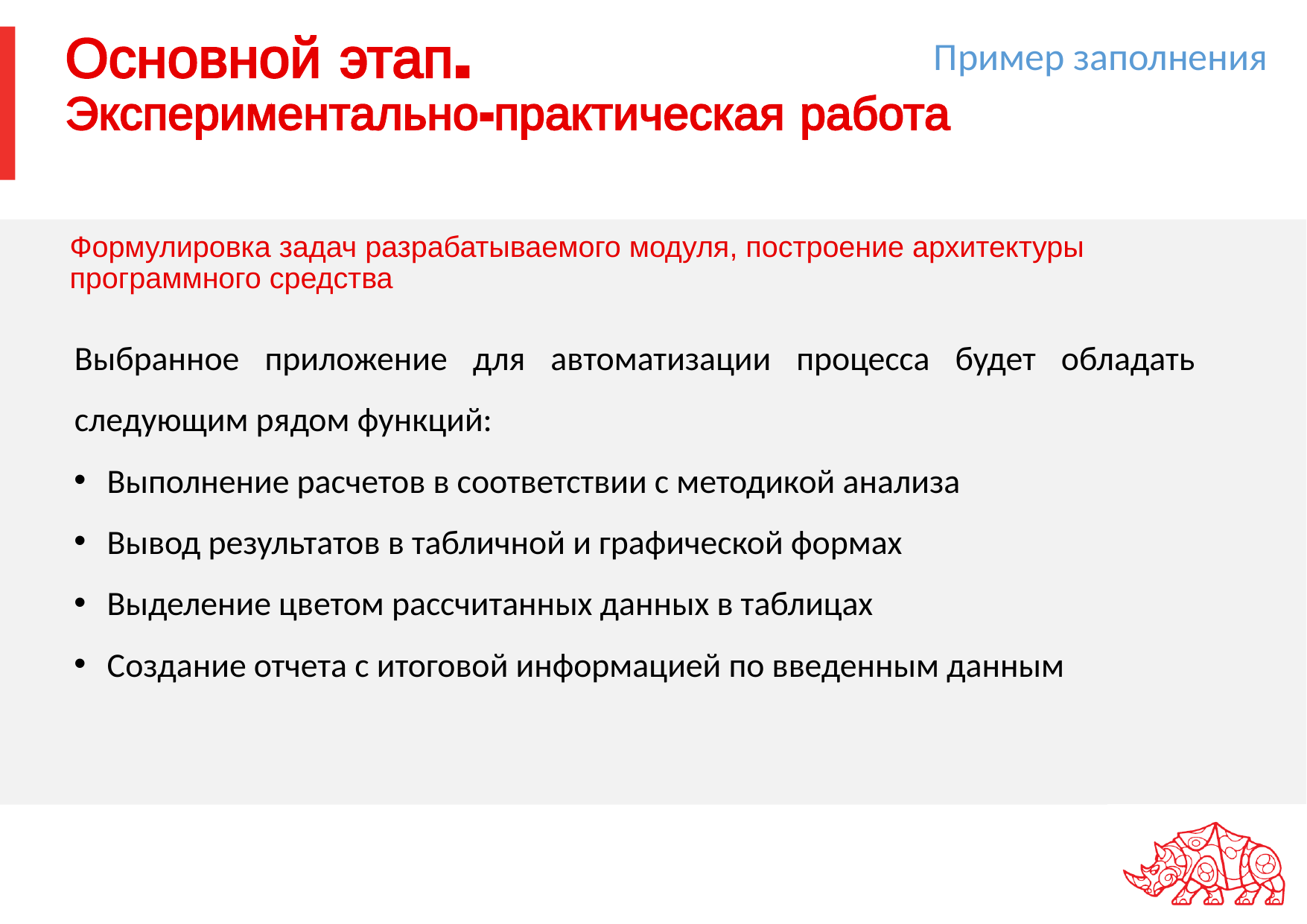

Пример заполнения
# Основной этап. Экспериментально-практическая работа
Формулировка задач разрабатываемого модуля, построение архитектуры программного средства

Выбранное приложение для автоматизации процесса будет обладать  следующим рядом функций:
Выполнение расчетов в соответствии с методикой анализа
Вывод результатов в табличной и графической формах
Выделение цветом рассчитанных данных в таблицах
Создание отчета с итоговой информацией по введенным данным